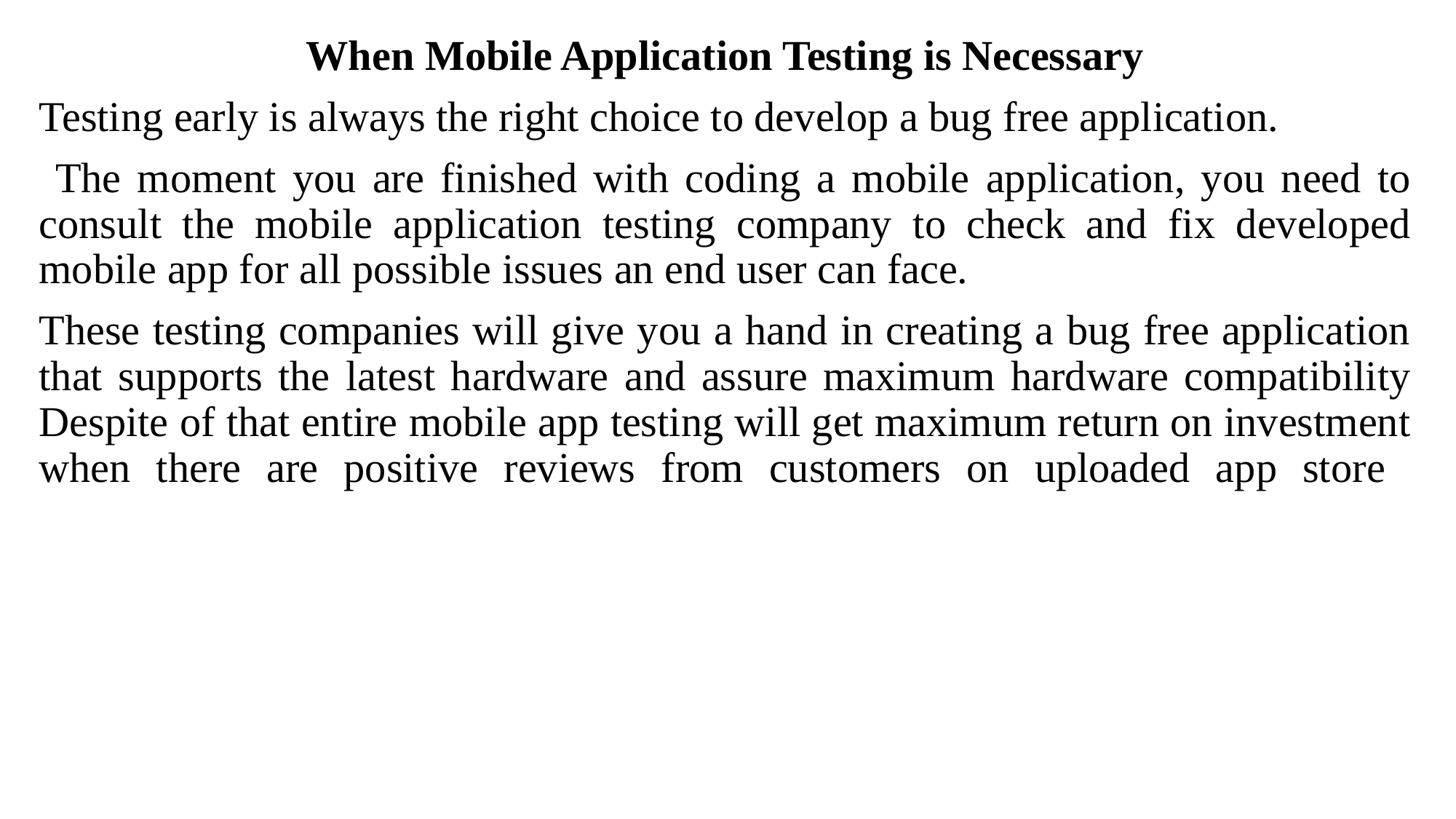

When Mobile Application Testing is Necessary
Testing early is always the right choice to develop a bug free application.
 The moment you are finished with coding a mobile application, you need to consult the mobile application testing company to check and fix developed
mobile app for all possible issues an end user can face.
These testing companies will give you a hand in creating a bug free application that supports the latest hardware and assure maximum hardware compatibility Despite of that entire mobile app testing will get maximum return on investment when there are positive reviews from customers on uploaded app store